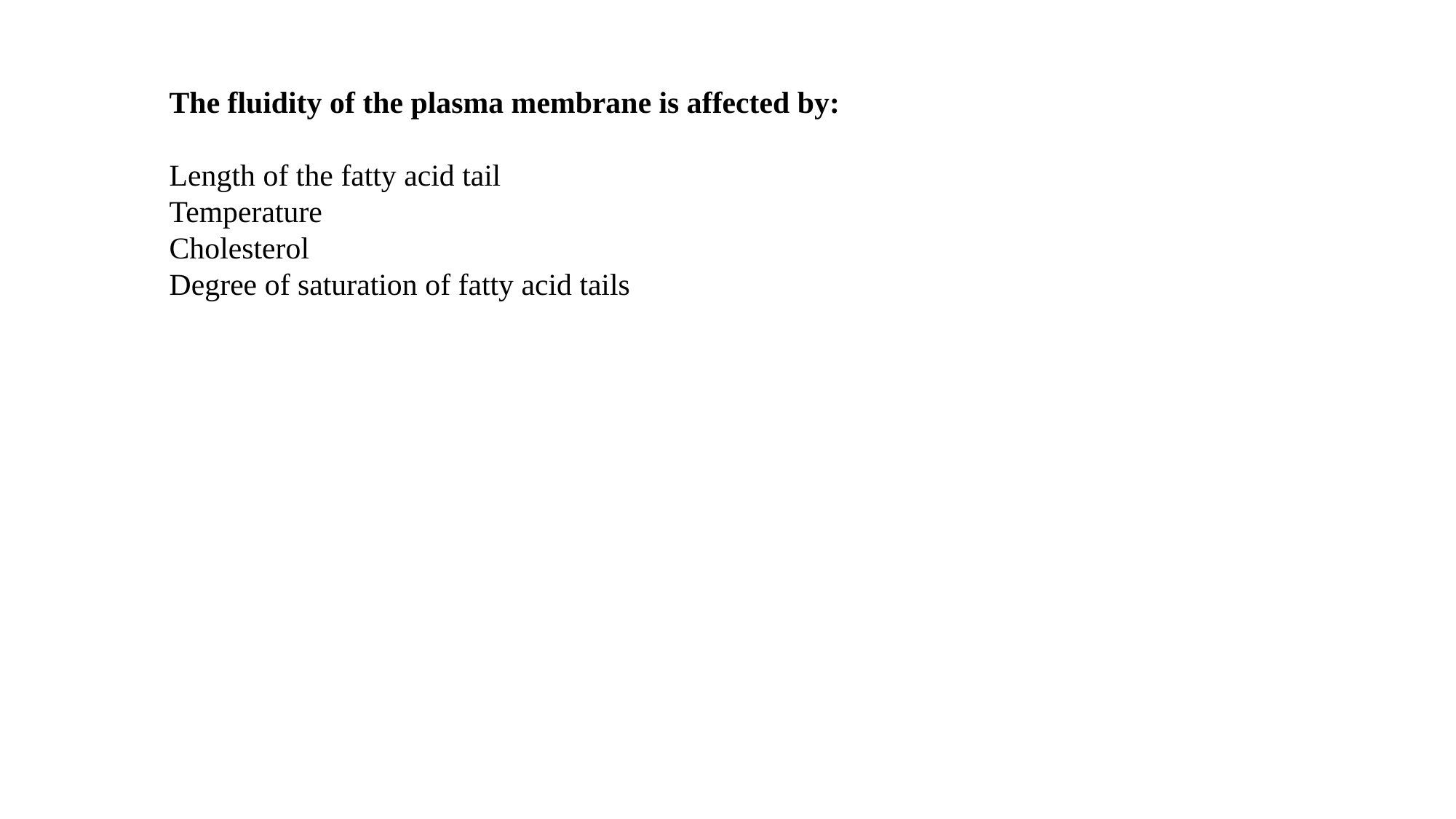

The fluidity of the plasma membrane is affected by:

Length of the fatty acid tail
Temperature
Cholesterol
Degree of saturation of fatty acid tails